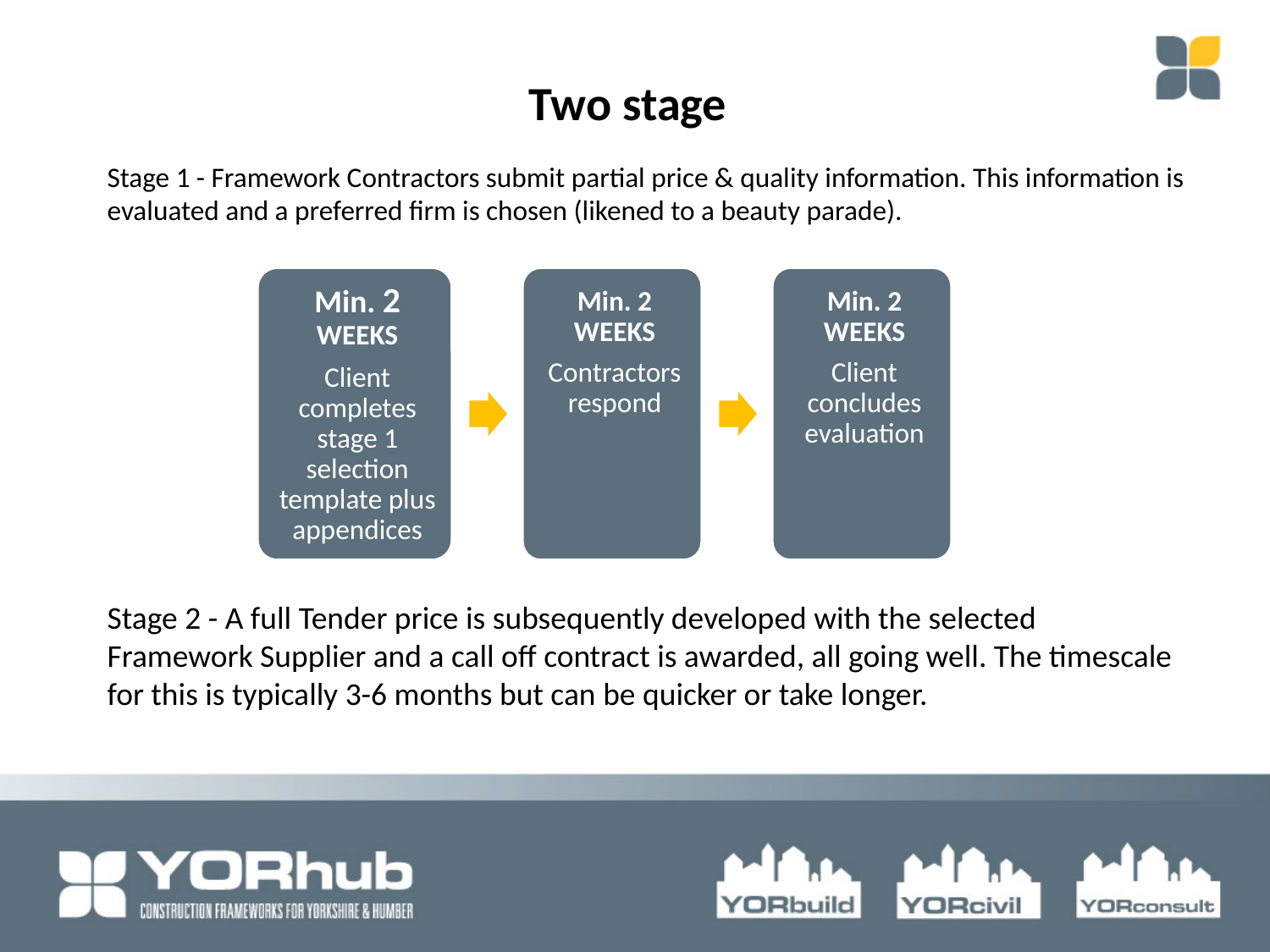

Two stage
Stage 1 - Framework Contractors submit partial price & quality information. This information is evaluated and a preferred firm is chosen (likened to a beauty parade).

Stage 2 - A full Tender price is subsequently developed with the selected Framework Supplier and a call off contract is awarded, all going well. The timescale for this is typically 3-6 months but can be quicker or take longer.
Min. 2 WEEKS
Client completes stage 1 selection template plus appendices

Min. 2 WEEKS
Contractors respond

Min. 2 WEEKS
Client concludes evaluation